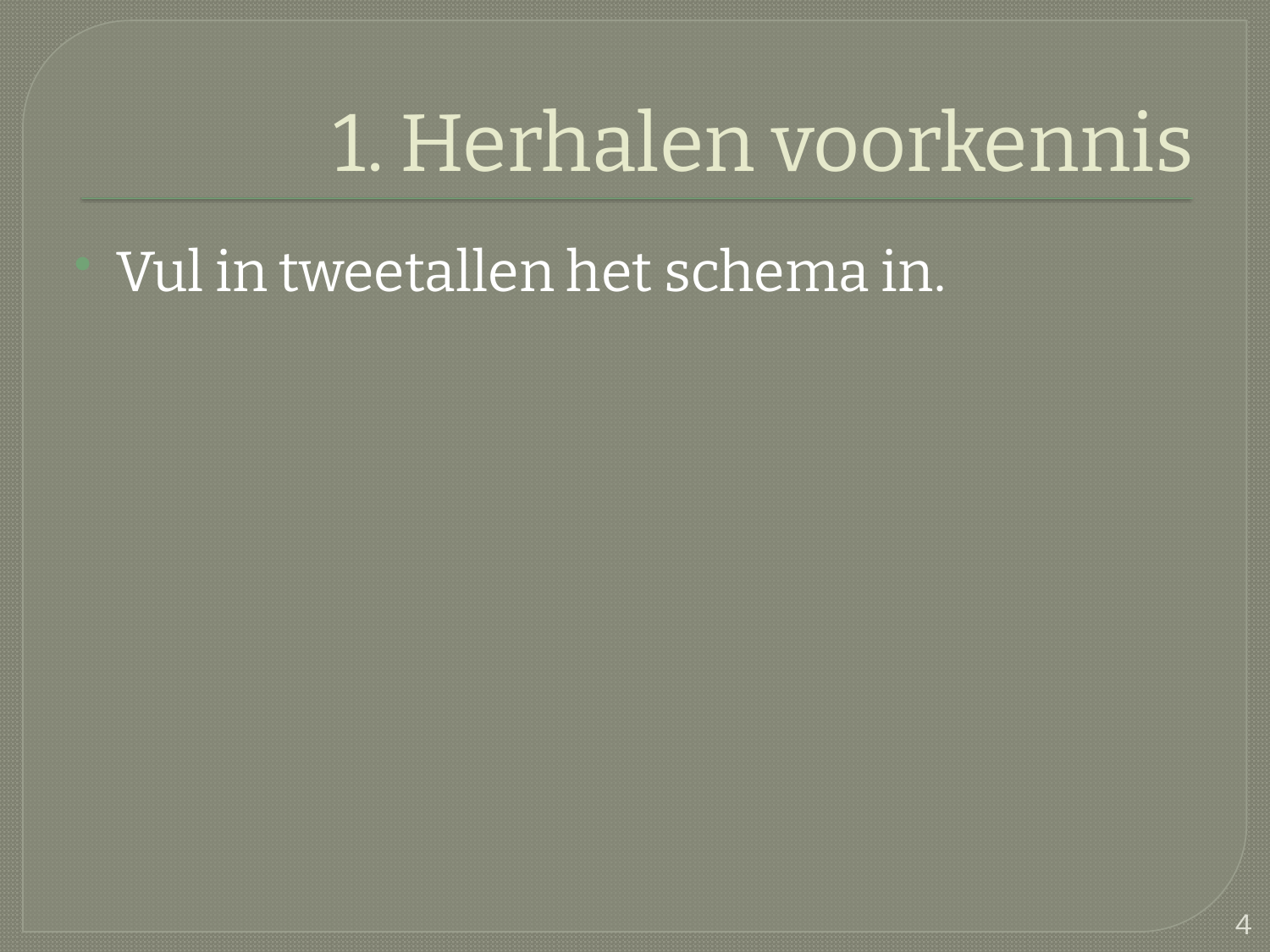

# 1. Herhalen voorkennis
Vul in tweetallen het schema in.
4